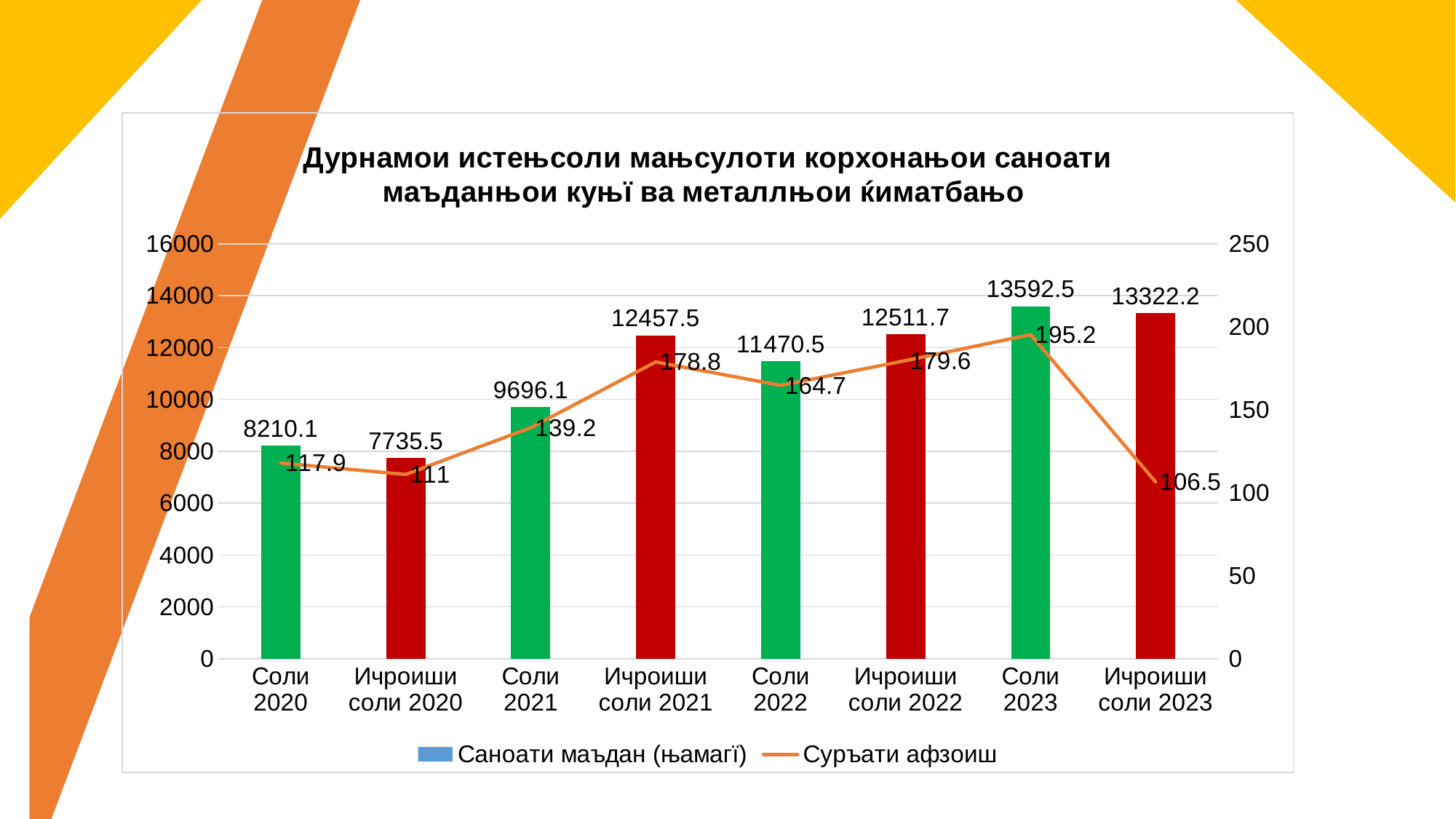

### Chart: Дурнамои истењсоли мањсулоти корхонањои саноати маъданњои куњї ва металлњои ќиматбањо

| Category | Саноати маъдан (њамагї) | Суръати афзоиш |
|---|---|---|
| Соли 2020 | 8210.1 | 117.9 |
| Ичроиши соли 2020 | 7735.5 | 111.0 |
| Соли 2021 | 9696.1 | 139.2 |
| Ичроиши соли 2021 | 12457.5 | 178.8 |
| Соли 2022 | 11470.5 | 164.7 |
| Ичроиши соли 2022 | 12511.7 | 179.6 |
| Соли 2023 | 13592.5 | 195.2 |
| Ичроиши соли 2023 | 13322.2 | 106.5 |